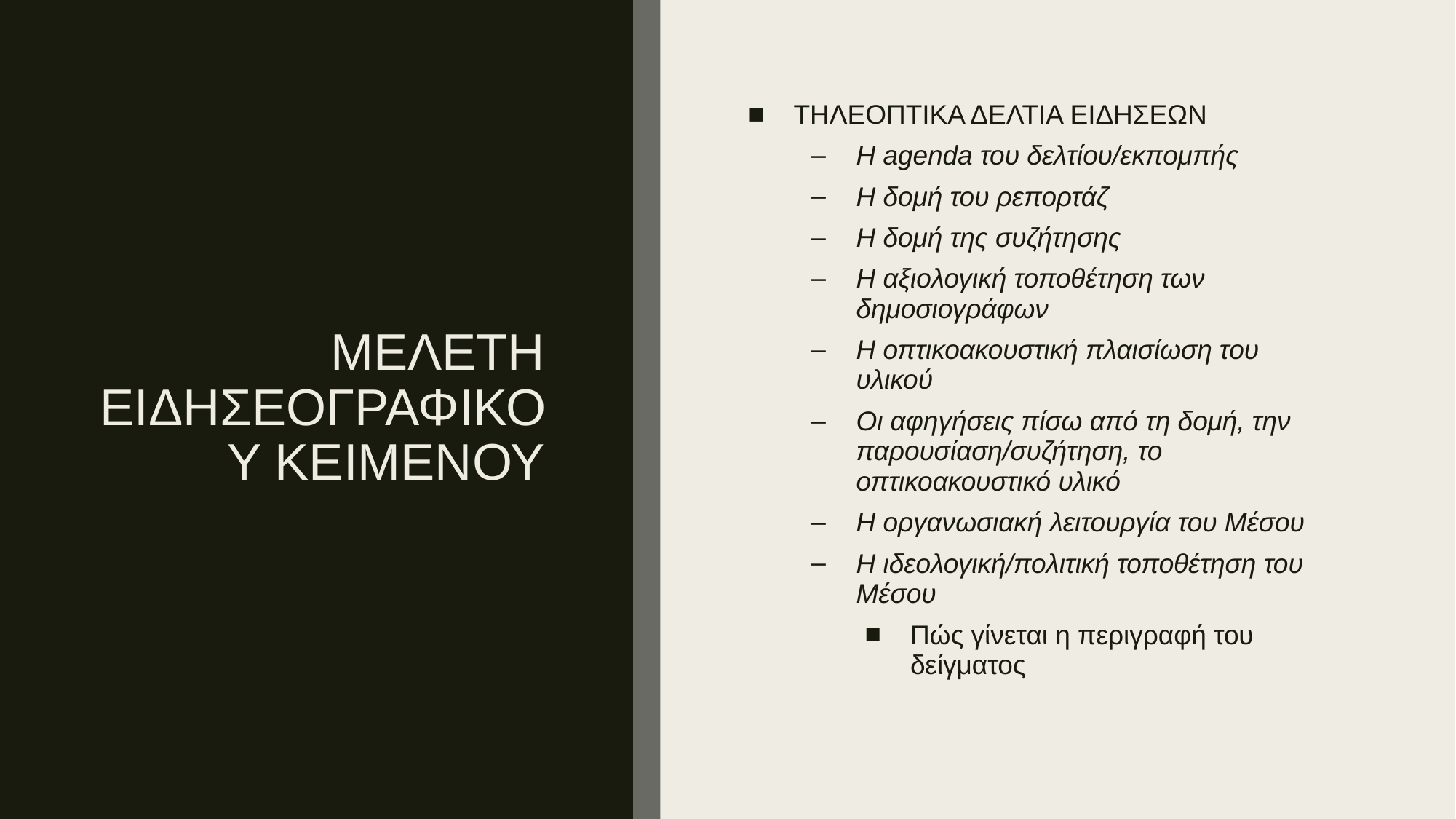

# ΜΕΛΕΤΗ ΕΙΔΗΣΕΟΓΡΑΦΙΚΟΥ ΚΕΙΜΕΝΟΥ
ΤΗΛΕΟΠΤΙΚΑ ΔΕΛΤΙΑ ΕΙΔΗΣΕΩΝ
H agenda του δελτίου/εκπομπής
Η δομή του ρεπορτάζ
Η δομή της συζήτησης
Η αξιολογική τοποθέτηση των δημοσιογράφων
Η οπτικοακουστική πλαισίωση του υλικού
Οι αφηγήσεις πίσω από τη δομή, την παρουσίαση/συζήτηση, το οπτικοακουστικό υλικό
Η οργανωσιακή λειτουργία του Μέσου
Η ιδεολογική/πολιτική τοποθέτηση του Μέσου
Πώς γίνεται η περιγραφή του δείγματος